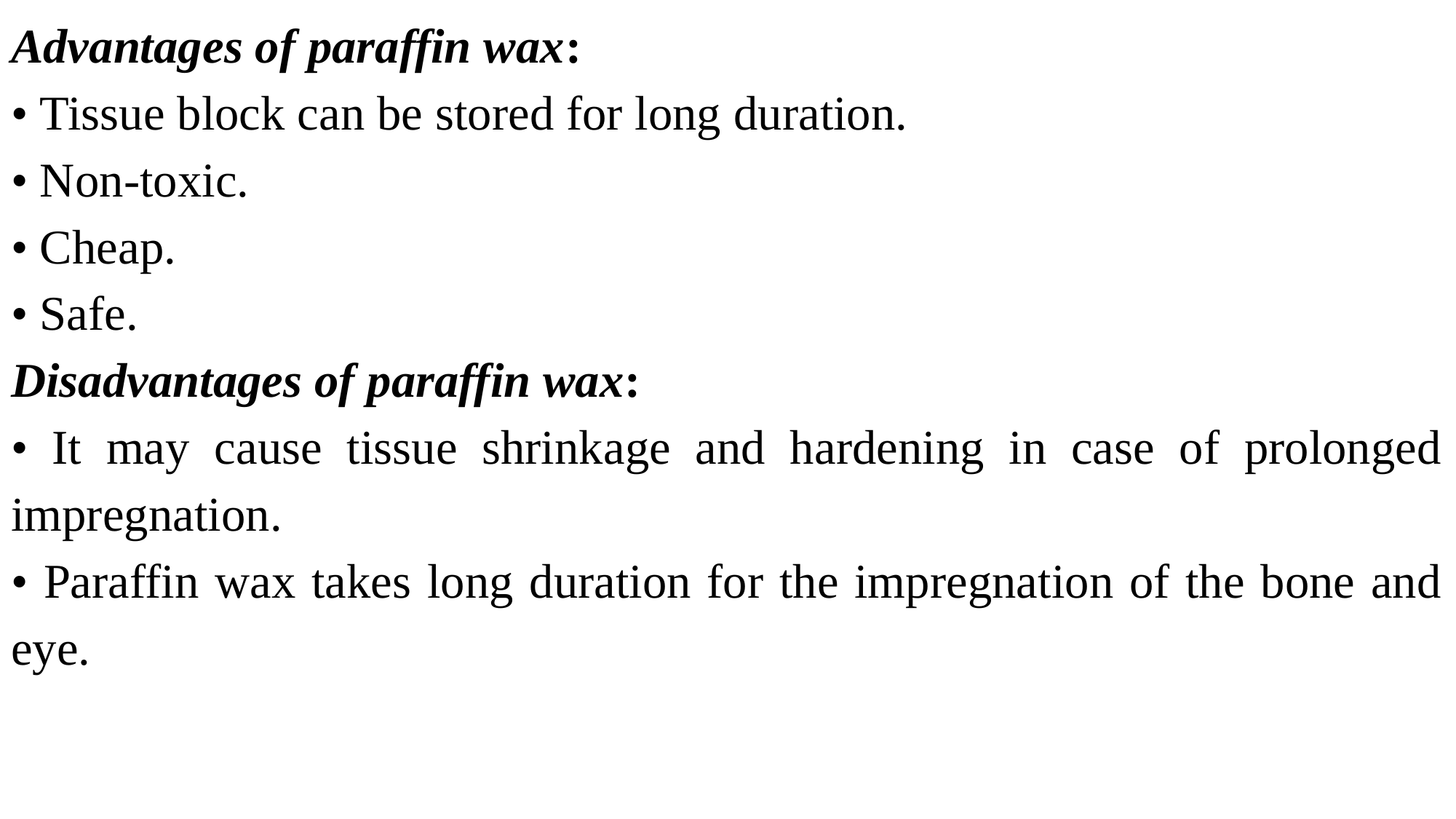

Advantages of paraffin wax:
• Tissue block can be stored for long duration.
• Non-toxic.
• Cheap.
• Safe.
Disadvantages of paraffin wax:
• It may cause tissue shrinkage and hardening in case of prolonged impregnation.
• Paraffin wax takes long duration for the impregnation of the bone and eye.